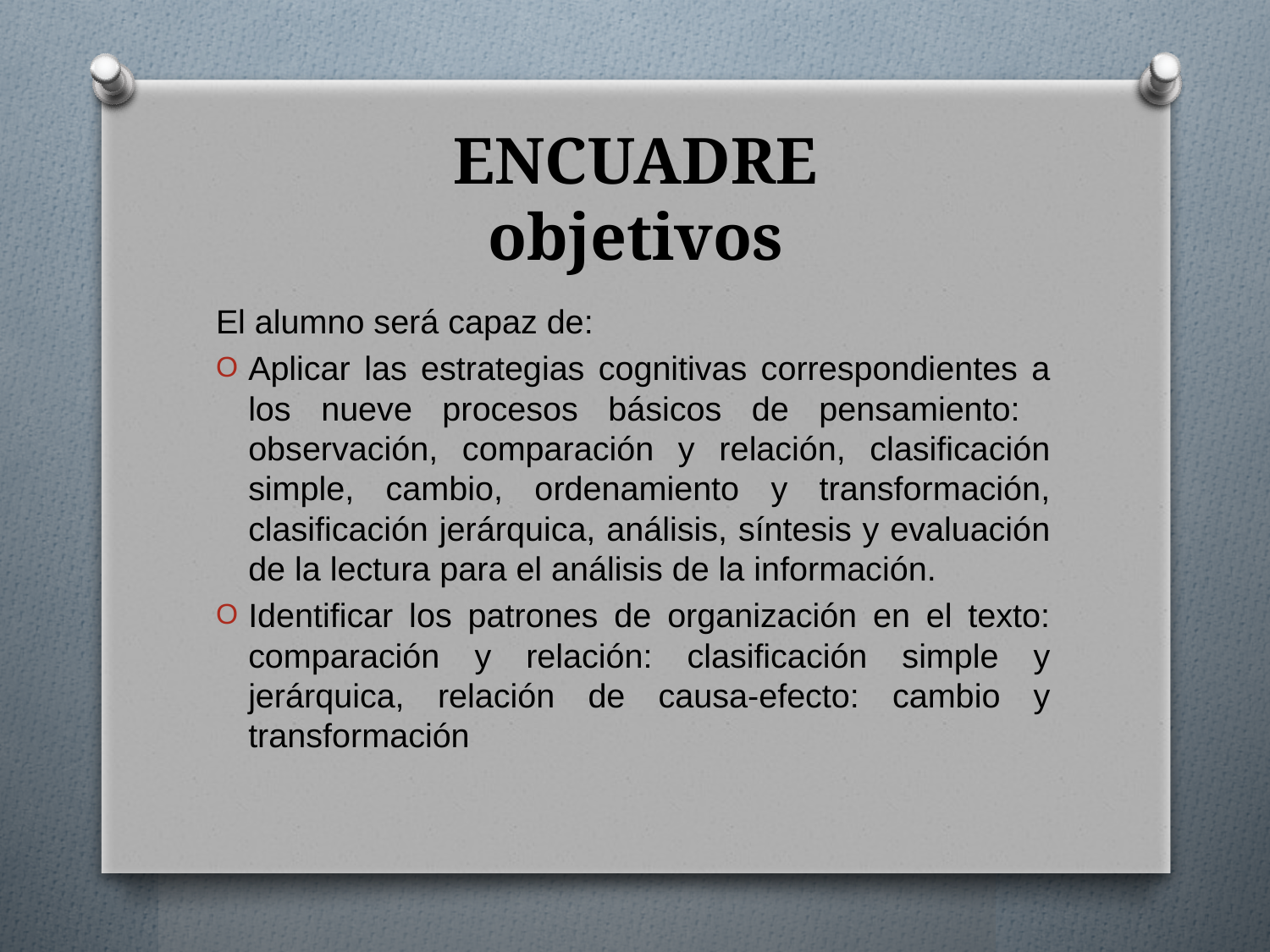

# ENCUADRE objetivos
El alumno será capaz de:
Aplicar las estrategias cognitivas correspondientes a los nueve procesos básicos de pensamiento:  observación, comparación y relación, clasificación simple, cambio, ordenamiento y transformación, clasificación jerárquica, análisis, síntesis y evaluación de la lectura para el análisis de la información.
Identificar los patrones de organización en el texto: comparación y relación: clasificación simple y jerárquica, relación de causa-efecto: cambio y transformación